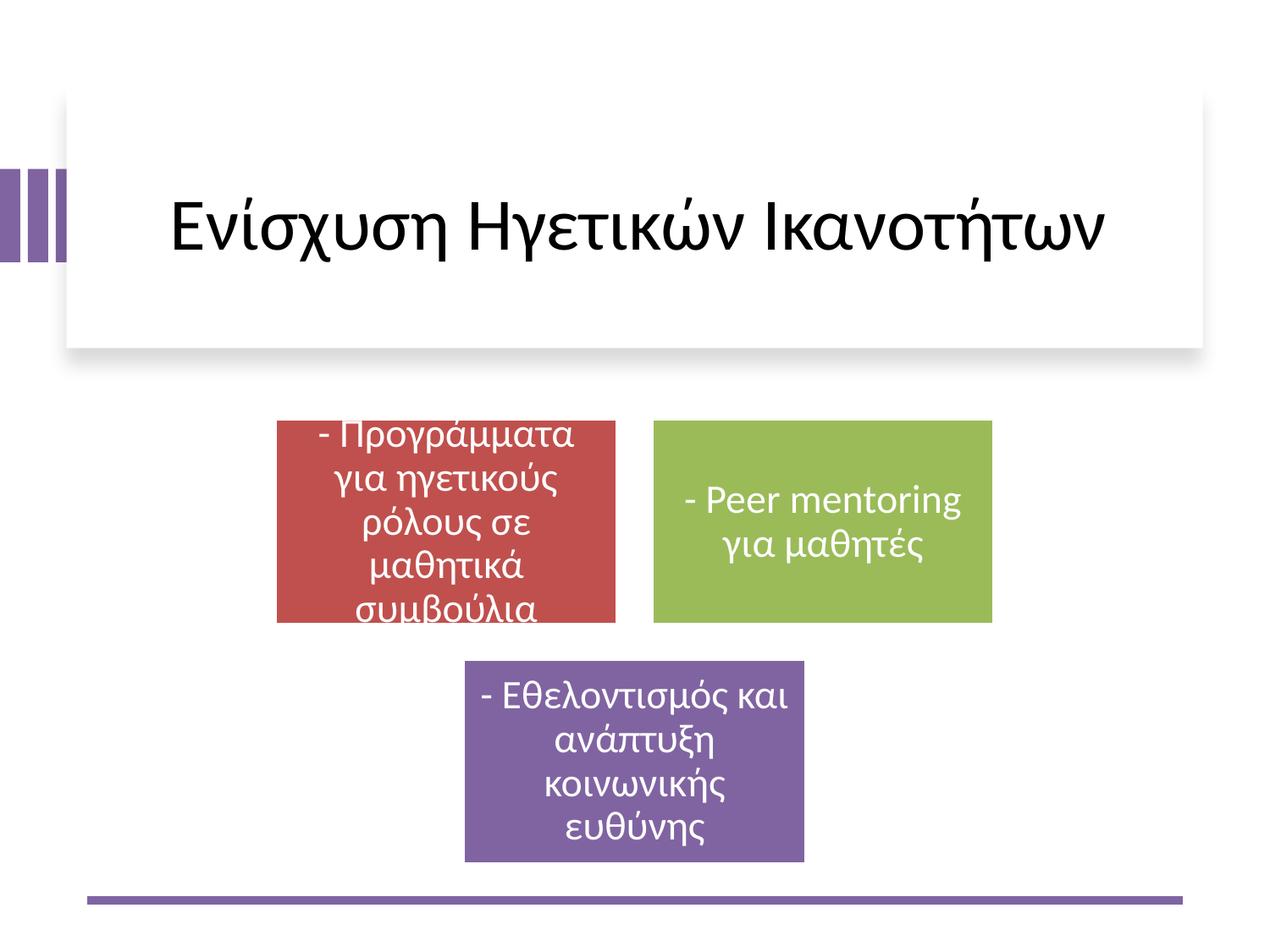

# Ενίσχυση Ηγετικών Ικανοτήτων

- Προγράμματα για ηγετικούς ρόλους σε μαθητικά συμβούλια
- Peer mentoring για μαθητές
- Εθελοντισμός και ανάπτυξη κοινωνικής ευθύνης